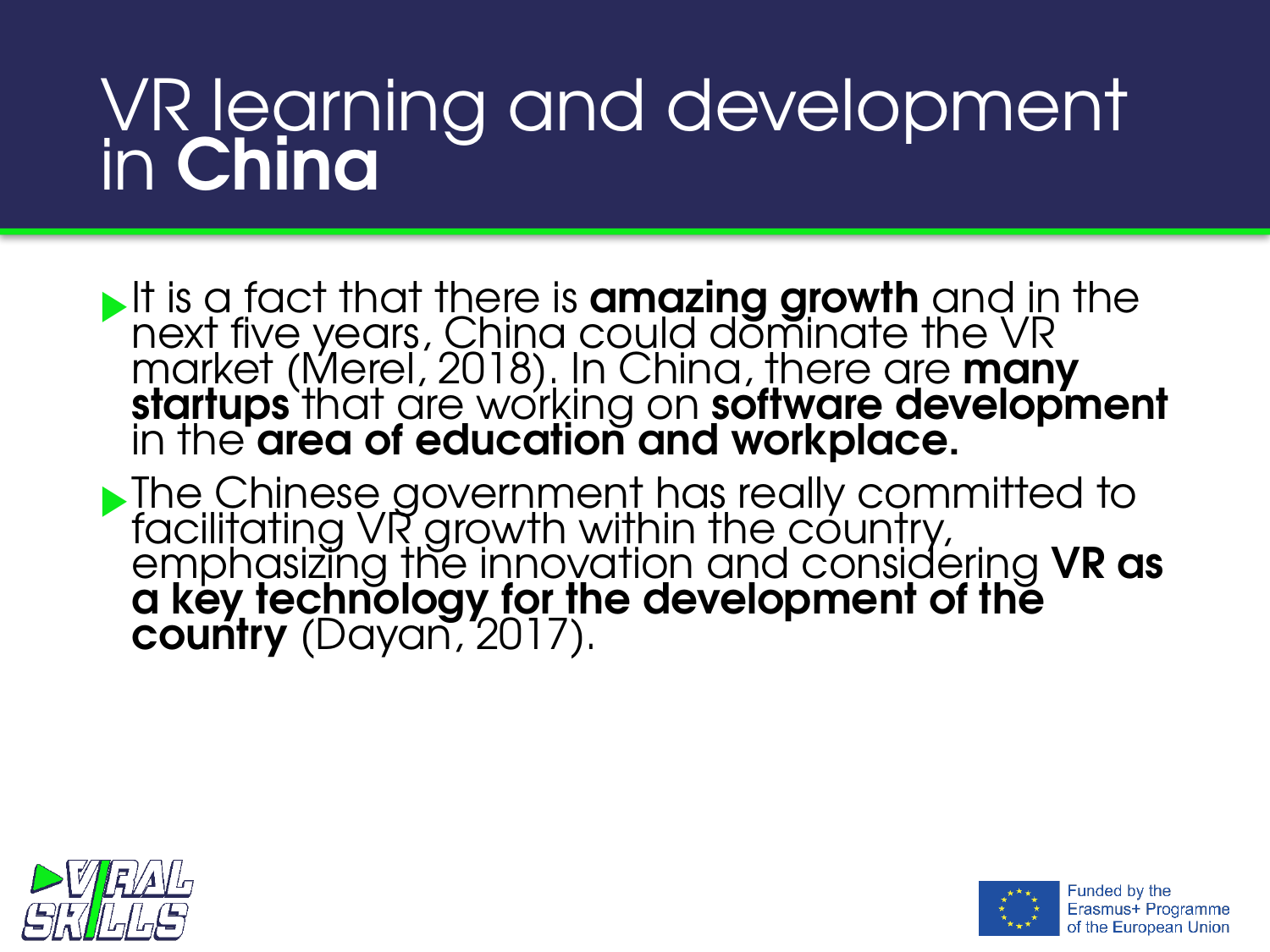

# VR learning and development in China
It is a fact that there is amazing growth and in the next five years, China could dominate the VR market (Merel, 2018). In China, there are many startups that are working on software development in the area of education and workplace.
The Chinese government has really committed to facilitating VR growth within the country, emphasizing the innovation and considering VR as a key technology for the development of the country (Dayan, 2017).